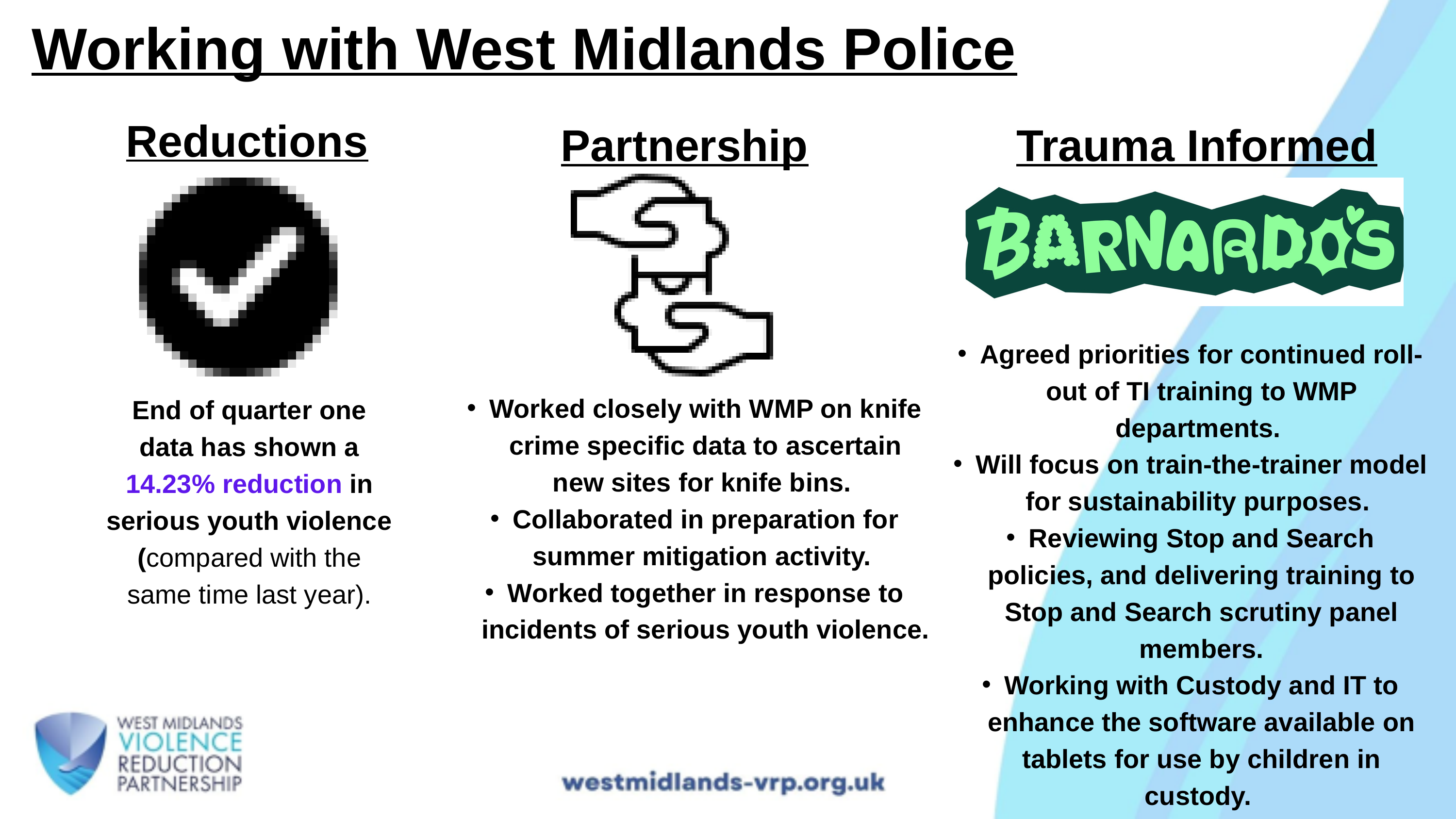

Working with West Midlands Police
Reductions
Partnership
Trauma Informed

Agreed priorities for continued roll-out of TI training to WMP departments.
Will focus on train-the-trainer model for sustainability purposes.
Reviewing Stop and Search policies, and delivering training to Stop and Search scrutiny panel members.
Working with Custody and IT to enhance the software available on tablets for use by children in custody.
Worked closely with WMP on knife crime specific data to ascertain new sites for knife bins.
Collaborated in preparation for summer mitigation activity.
Worked together in response to incidents of serious youth violence.
End of quarter one data has shown a 14.23% reduction in serious youth violence (compared with the same time last year).